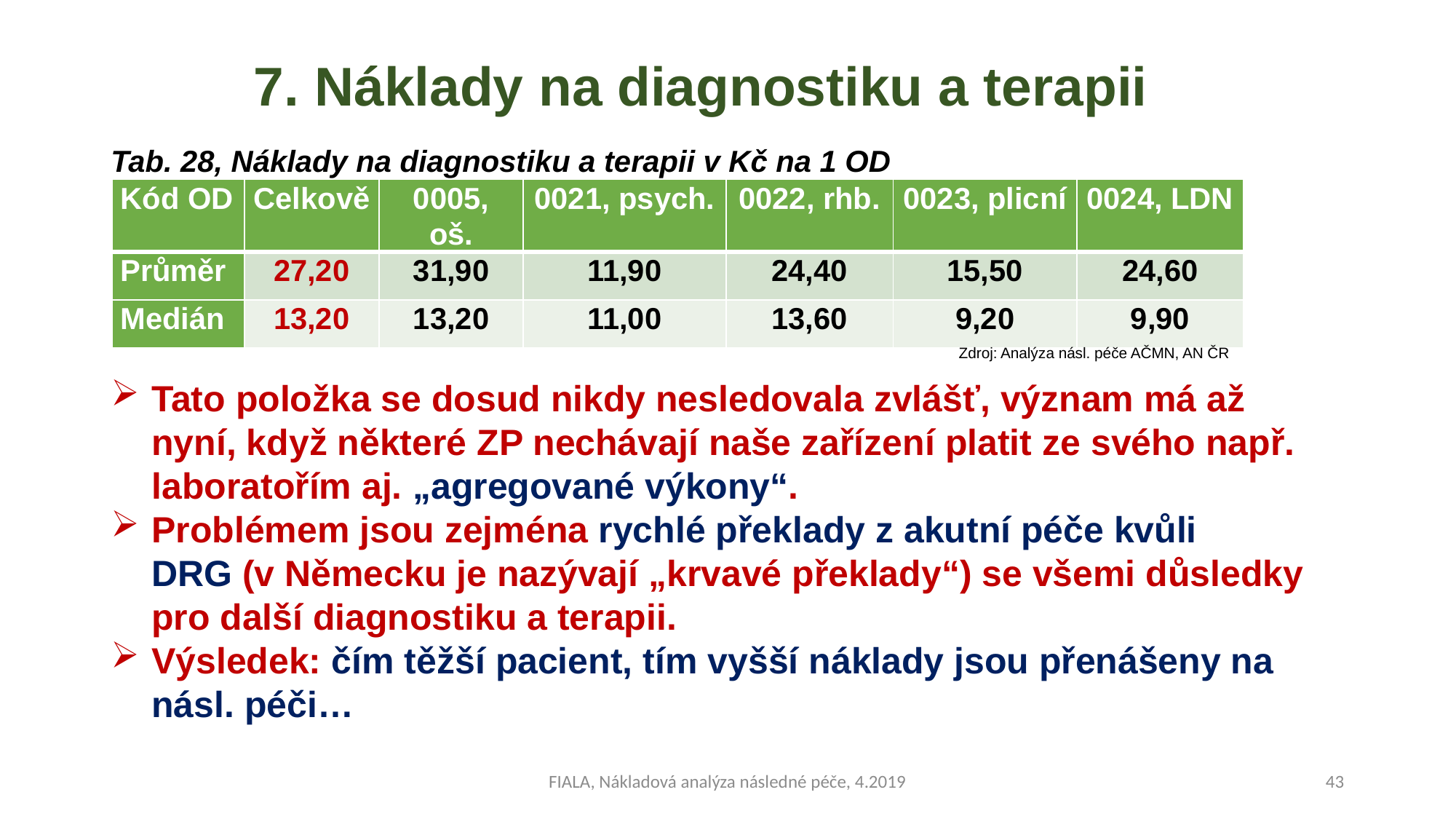

# 7. Náklady na diagnostiku a terapii
Tab. 28, Náklady na diagnostiku a terapii v Kč na 1 OD

| Kód OD | Celkově | 0005, oš. | 0021, psych. | 0022, rhb. | 0023, plicní | 0024, LDN |
| --- | --- | --- | --- | --- | --- | --- |
| Průměr | 27,20 | 31,90 | 11,90 | 24,40 | 15,50 | 24,60 |
| Medián | 13,20 | 13,20 | 11,00 | 13,60 | 9,20 | 9,90 |
Zdroj: Analýza násl. péče AČMN, AN ČR
Tato položka se dosud nikdy nesledovala zvlášť, význam má až nyní, když některé ZP nechávají naše zařízení platit ze svého např. laboratořím aj. „agregované výkony“.
Problémem jsou zejména rychlé překlady z akutní péče kvůli
    DRG (v Německu je nazývají „krvavé překlady“) se všemi důsledky
    pro další diagnostiku a terapii.
Výsledek: čím těžší pacient, tím vyšší náklady jsou přenášeny na násl. péči…
FIALA, Nákladová analýza následné péče, 4.2019
43